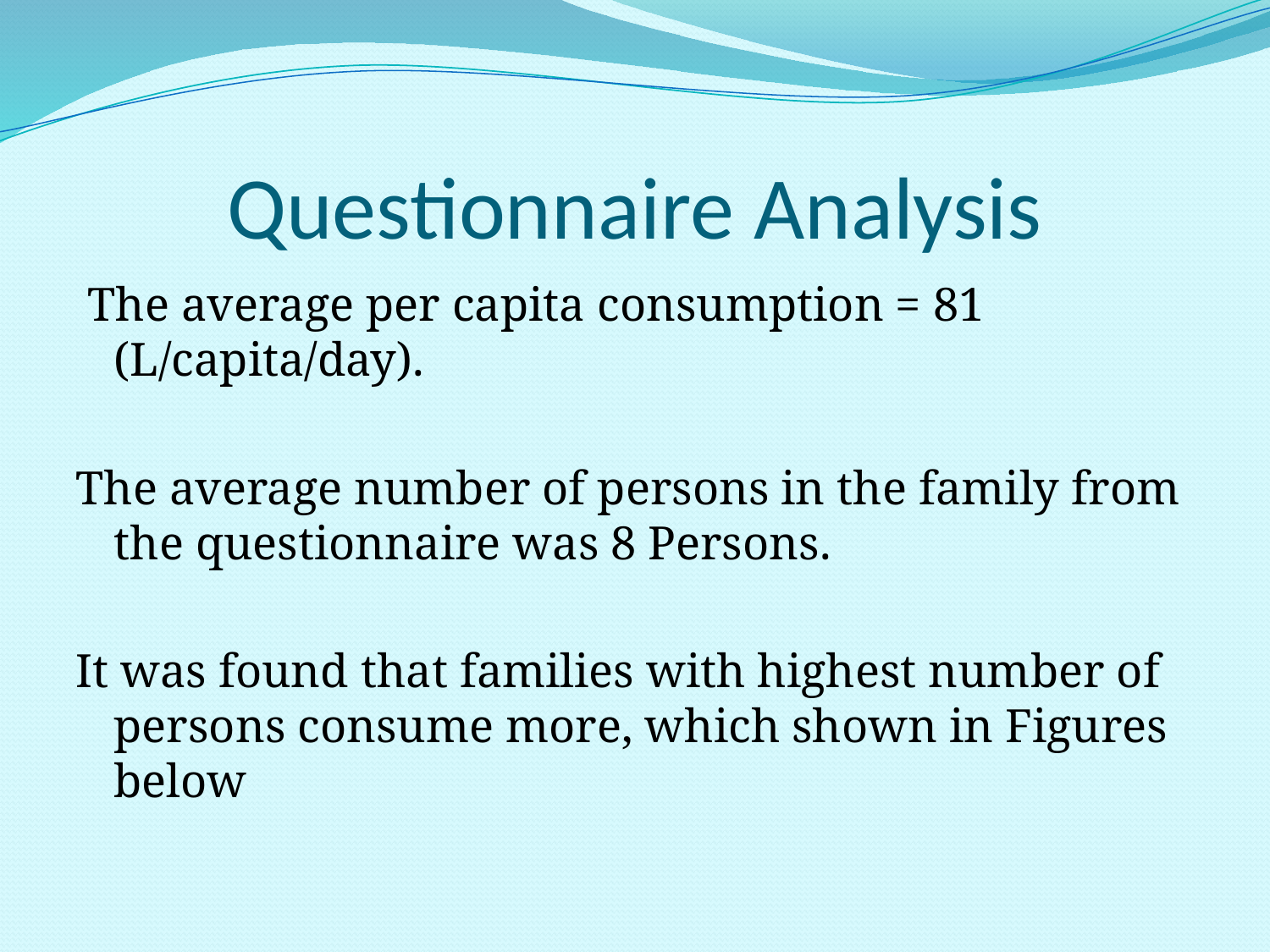

# Questionnaire Analysis
 The average per capita consumption = 81 (L/capita/day).

The average number of persons in the family from the questionnaire was 8 Persons.

It was found that families with highest number of persons consume more, which shown in Figures below